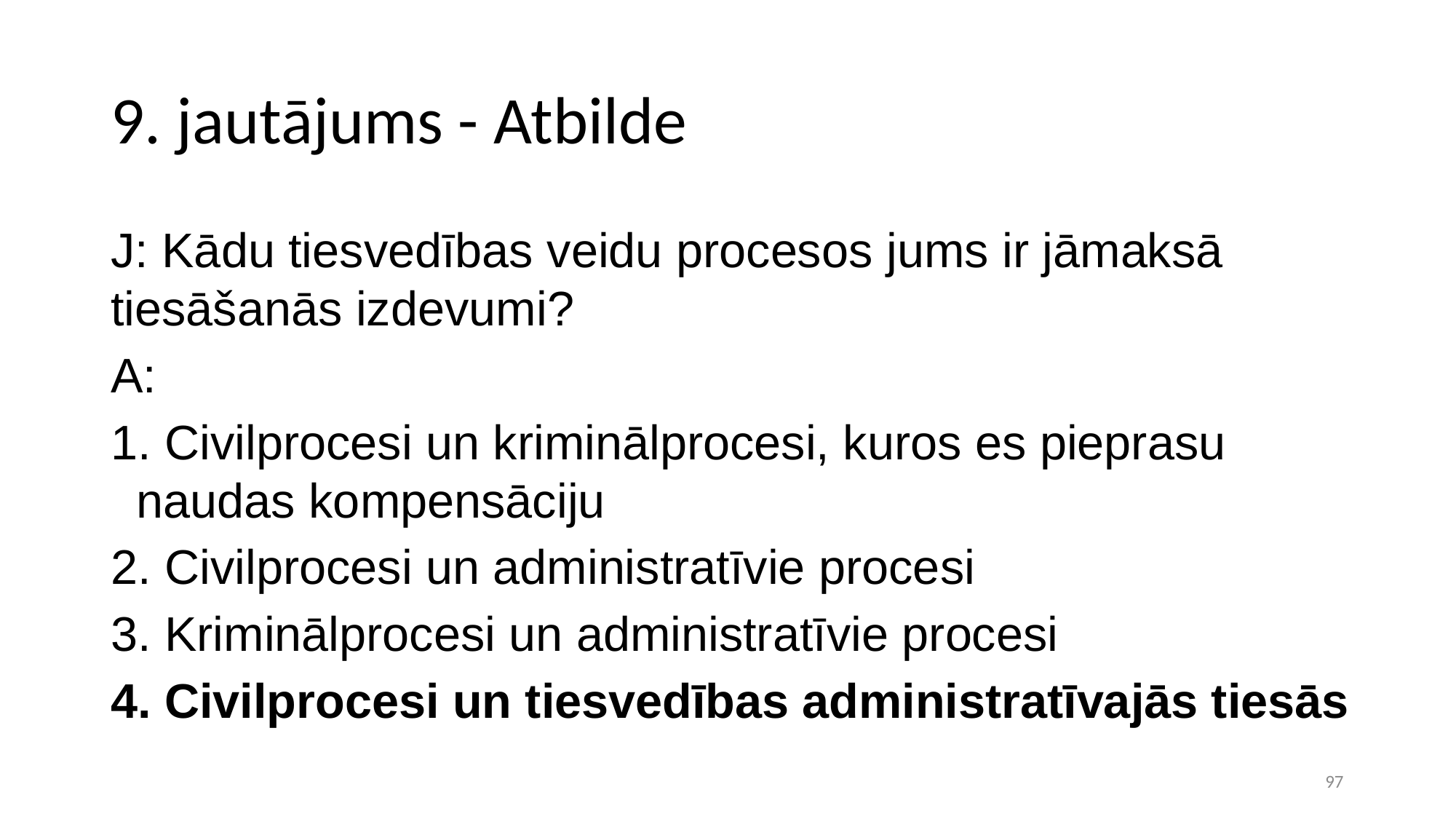

9. jautājums - Atbilde
J: Kādu tiesvedības veidu procesos jums ir jāmaksā tiesāšanās izdevumi?
A:
 Civilprocesi un kriminālprocesi, kuros es pieprasu naudas kompensāciju
 Civilprocesi un administratīvie procesi
 Kriminālprocesi un administratīvie procesi
 Civilprocesi un tiesvedības administratīvajās tiesās
97